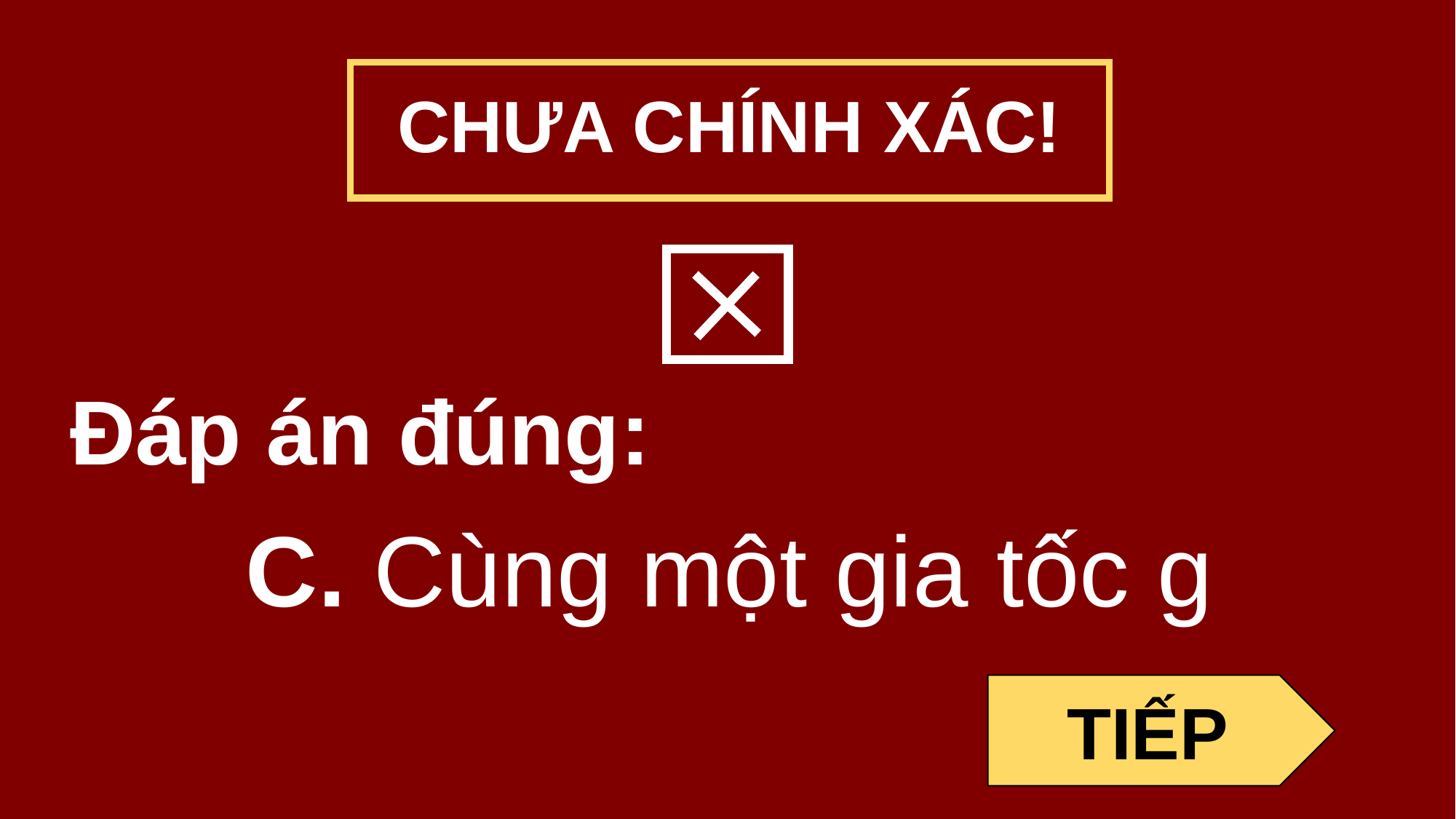

CHƯA CHÍNH XÁC!

Đáp án đúng:
C. Cùng một gia tốc g
TIẾP